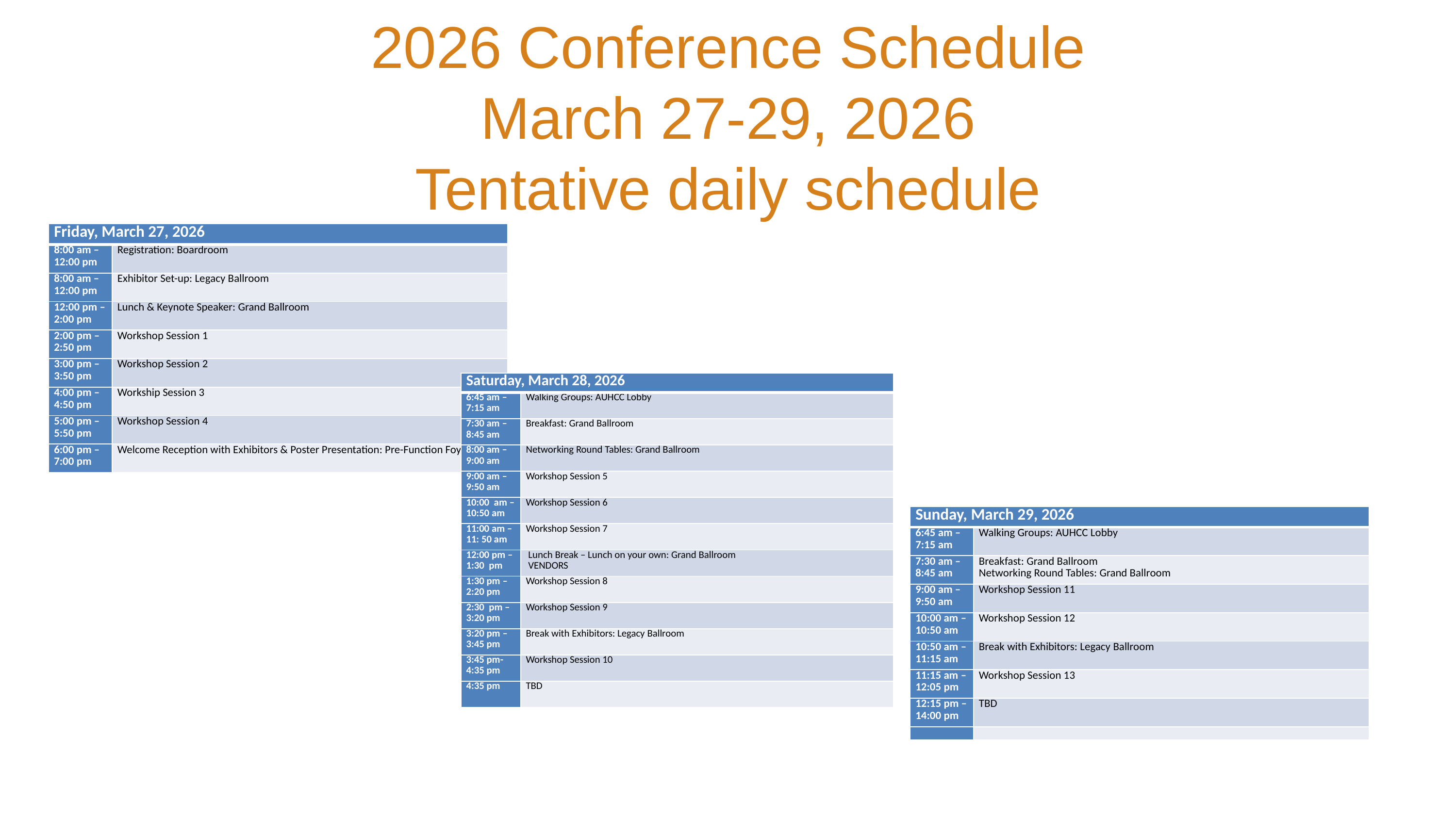

2026 Conference Schedule
March 27-29, 2026
Tentative daily schedule
| Friday, March 27, 2026 |  |
| --- | --- |
| 8:00 am – 12:00 pm | Registration: Boardroom |
| 8:00 am – 12:00 pm | Exhibitor Set-up: Legacy Ballroom |
| 12:00 pm – 2:00 pm | Lunch & Keynote Speaker: Grand Ballroom |
| 2:00 pm – 2:50 pm | Workshop Session 1 |
| 3:00 pm – 3:50 pm | Workshop Session 2 |
| 4:00 pm – 4:50 pm | Workship Session 3 |
| 5:00 pm – 5:50 pm | Workshop Session 4 |
| 6:00 pm – 7:00 pm | Welcome Reception with Exhibitors & Poster Presentation: Pre-Function Foyer |
| Saturday, March 28, 2026 |  |
| --- | --- |
| 6:45 am – 7:15 am | Walking Groups: AUHCC Lobby |
| 7:30 am – 8:45 am | Breakfast: Grand Ballroom |
| 8:00 am – 9:00 am | Networking Round Tables: Grand Ballroom |
| 9:00 am – 9:50 am | Workshop Session 5 |
| 10:00 am – 10:50 am | Workshop Session 6 |
| 11:00 am – 11: 50 am | Workshop Session 7 |
| 12:00 pm – 1:30 pm | Lunch Break – Lunch on your own: Grand Ballroom VENDORS |
| 1:30 pm – 2:20 pm | Workshop Session 8 |
| 2:30 pm – 3:20 pm | Workshop Session 9 |
| 3:20 pm – 3:45 pm | Break with Exhibitors: Legacy Ballroom |
| 3:45 pm- 4:35 pm | Workshop Session 10 |
| 4:35 pm | TBD |
| Sunday, March 29, 2026 |  |
| --- | --- |
| 6:45 am – 7:15 am | Walking Groups: AUHCC Lobby |
| 7:30 am – 8:45 am | Breakfast: Grand Ballroom Networking Round Tables: Grand Ballroom |
| 9:00 am – 9:50 am | Workshop Session 11 |
| 10:00 am – 10:50 am | Workshop Session 12 |
| 10:50 am – 11:15 am | Break with Exhibitors: Legacy Ballroom |
| 11:15 am – 12:05 pm | Workshop Session 13 |
| 12:15 pm – 14:00 pm | TBD |
|  |  |